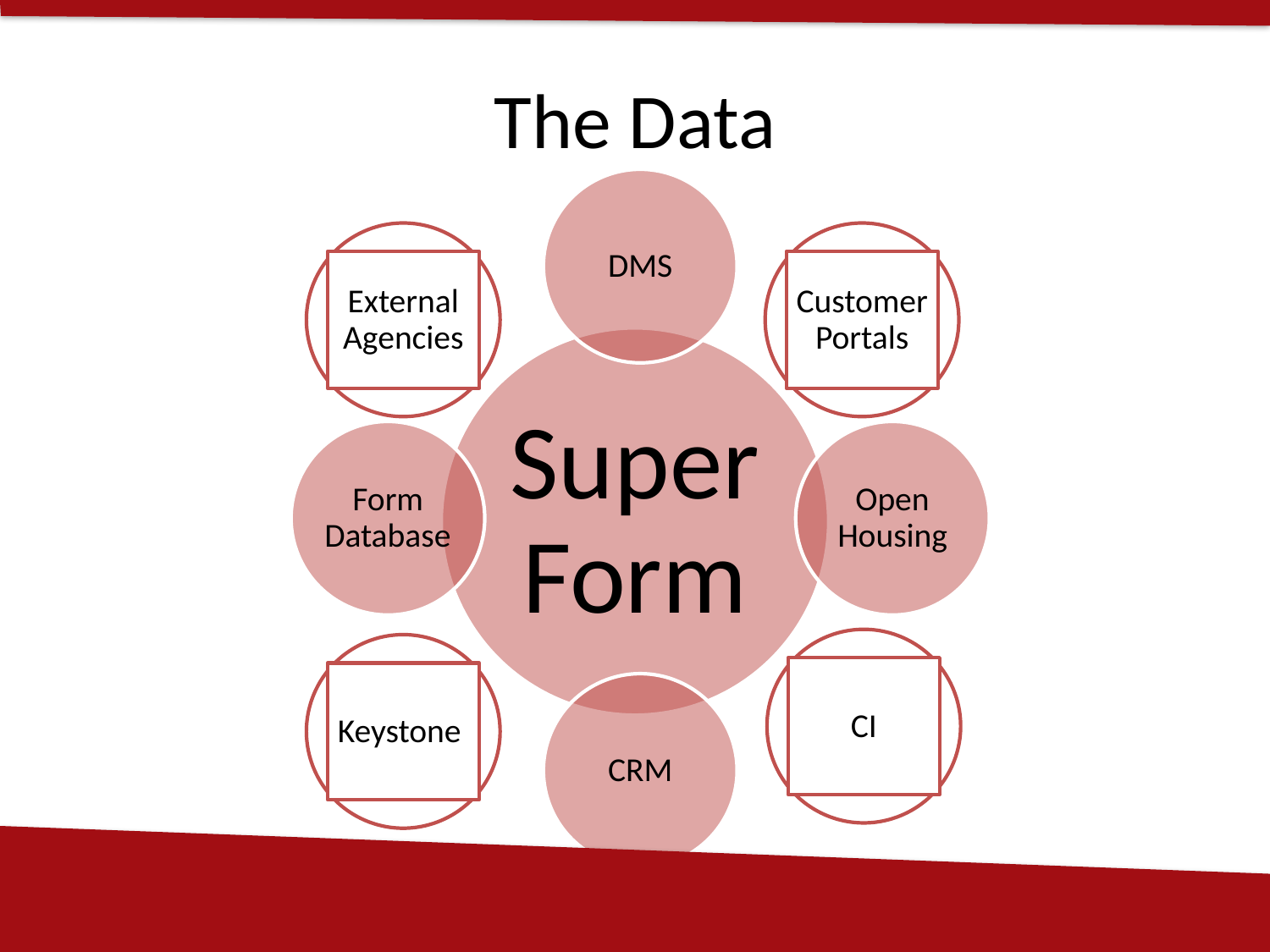

# The Data
Super Form
DMS
Open Housing
CRM
Form Database

Customer Portals

External Agencies

CI

Keystone